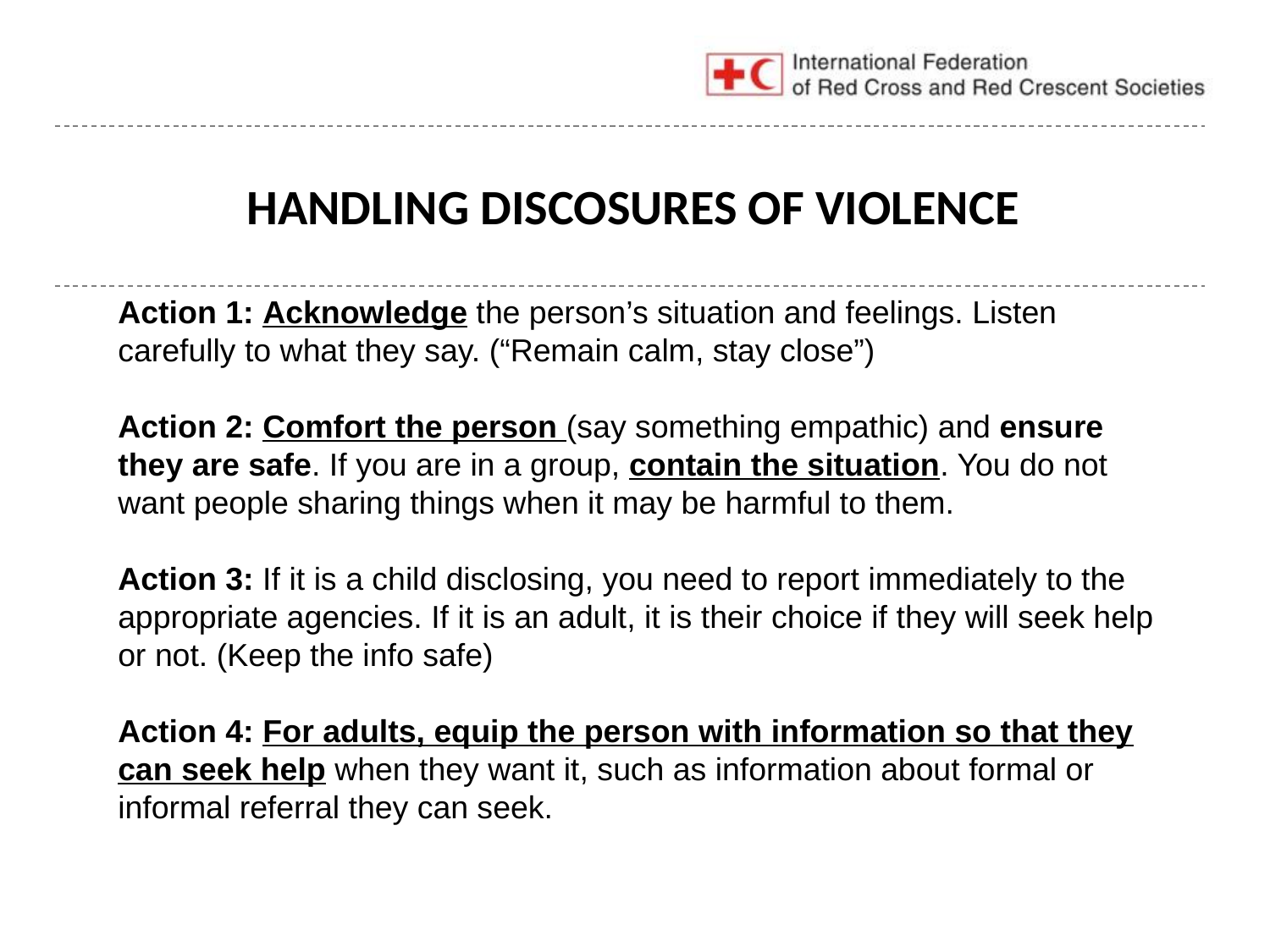

HANDLING DISCOSURES OF VIOLENCE
	Action 1: Acknowledge the person’s situation and feelings. Listen carefully to what they say. (“Remain calm, stay close”)

	Action 2: Comfort the person (say something empathic) and ensure they are safe. If you are in a group, contain the situation. You do not want people sharing things when it may be harmful to them.

	Action 3: If it is a child disclosing, you need to report immediately to the appropriate agencies. If it is an adult, it is their choice if they will seek help or not. (Keep the info safe)

	Action 4: For adults, equip the person with information so that they can seek help when they want it, such as information about formal or informal referral they can seek.